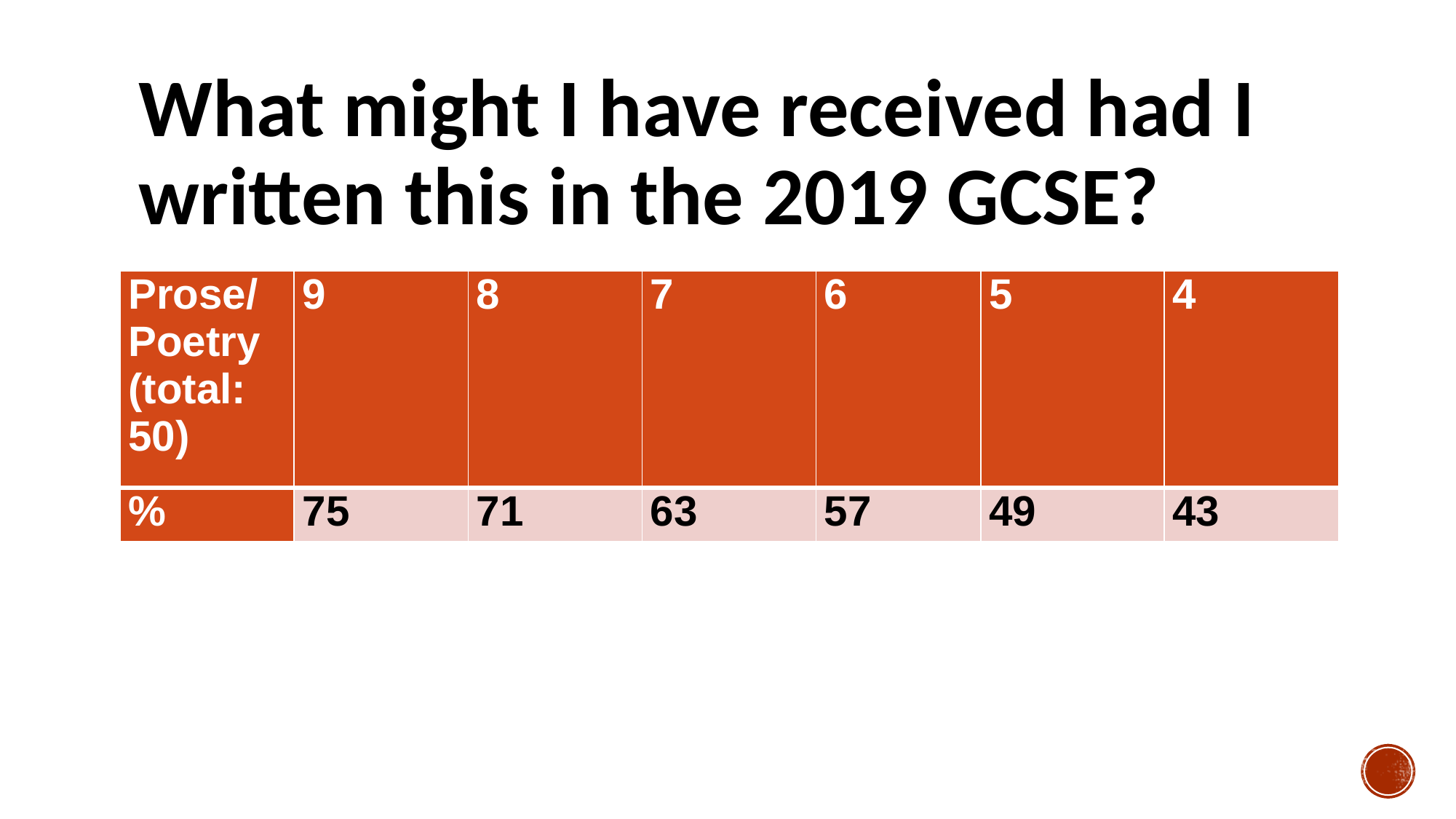

# What might I have received had I written this in the 2019 GCSE?
| Prose/Poetry (total: 50) | 9 | 8 | 7 | 6 | 5 | 4 |
| --- | --- | --- | --- | --- | --- | --- |
| % | 75 | 71 | 63 | 57 | 49 | 43 |